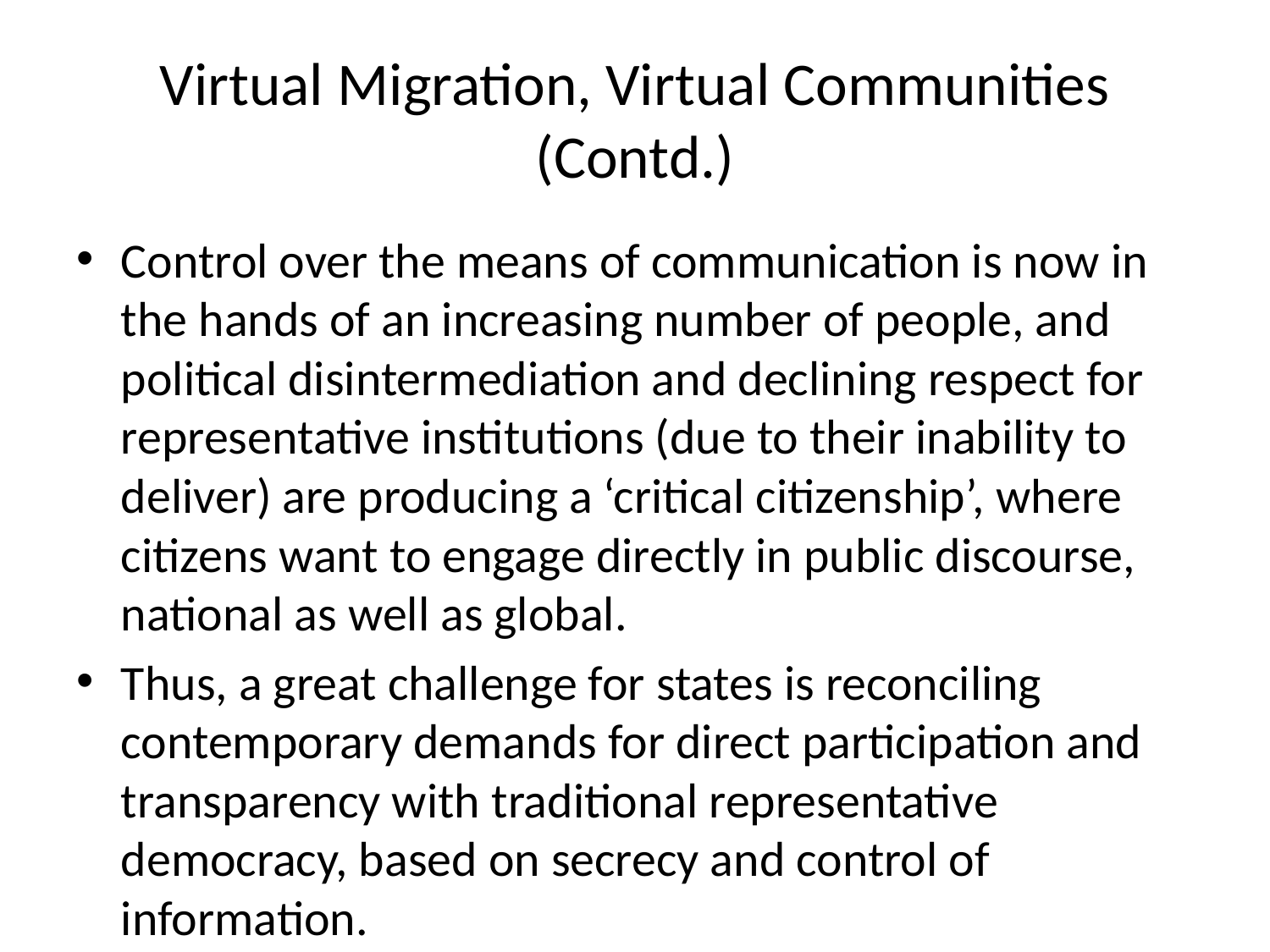

# Virtual Migration, Virtual Communities (Contd.)
Control over the means of communication is now in the hands of an increasing number of people, and political disintermediation and declining respect for representative institutions (due to their inability to deliver) are producing a ‘critical citizenship’, where citizens want to engage directly in public discourse, national as well as global.
Thus, a great challenge for states is reconciling contemporary demands for direct participation and transparency with traditional representative democracy, based on secrecy and control of information.